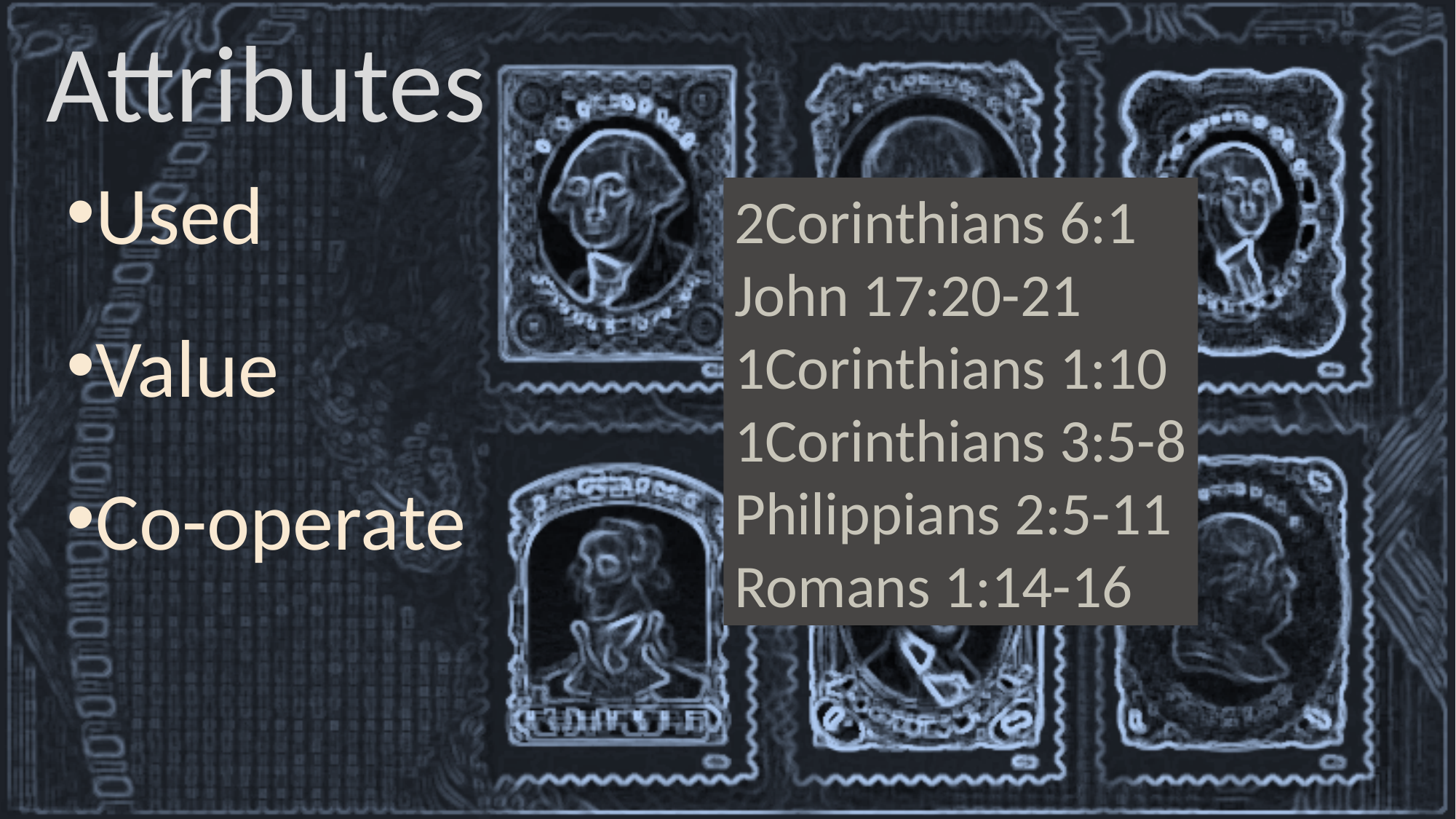

# Attributes
Used
Value
Co-operate
2Corinthians 6:1
John 17:20-21
1Corinthians 1:10
1Corinthians 3:5-8
Philippians 2:5-11
Romans 1:14-16